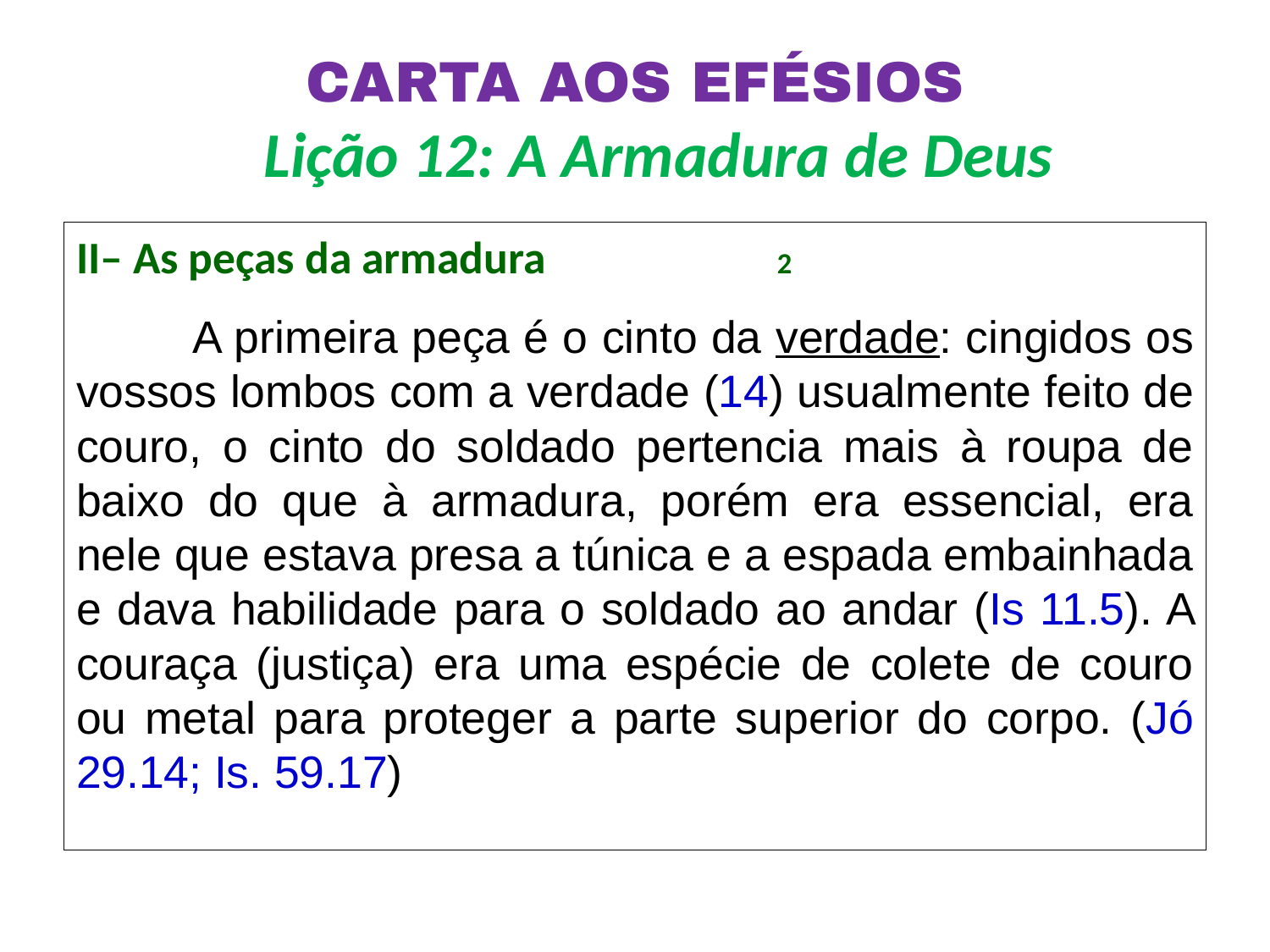

# CARTA AOS EFÉSIOS Lição 12: A Armadura de Deus
II– As peças da armadura				2

	A primeira peça é o cinto da verdade: cingidos os vossos lombos com a verdade (14) usualmente feito de couro, o cinto do soldado pertencia mais à roupa de baixo do que à armadura, porém era essencial, era nele que estava presa a túnica e a espada embainhada e dava habilidade para o soldado ao andar (Is 11.5). A couraça (justiça) era uma espécie de colete de couro ou metal para proteger a parte superior do corpo. (Jó 29.14; Is. 59.17)